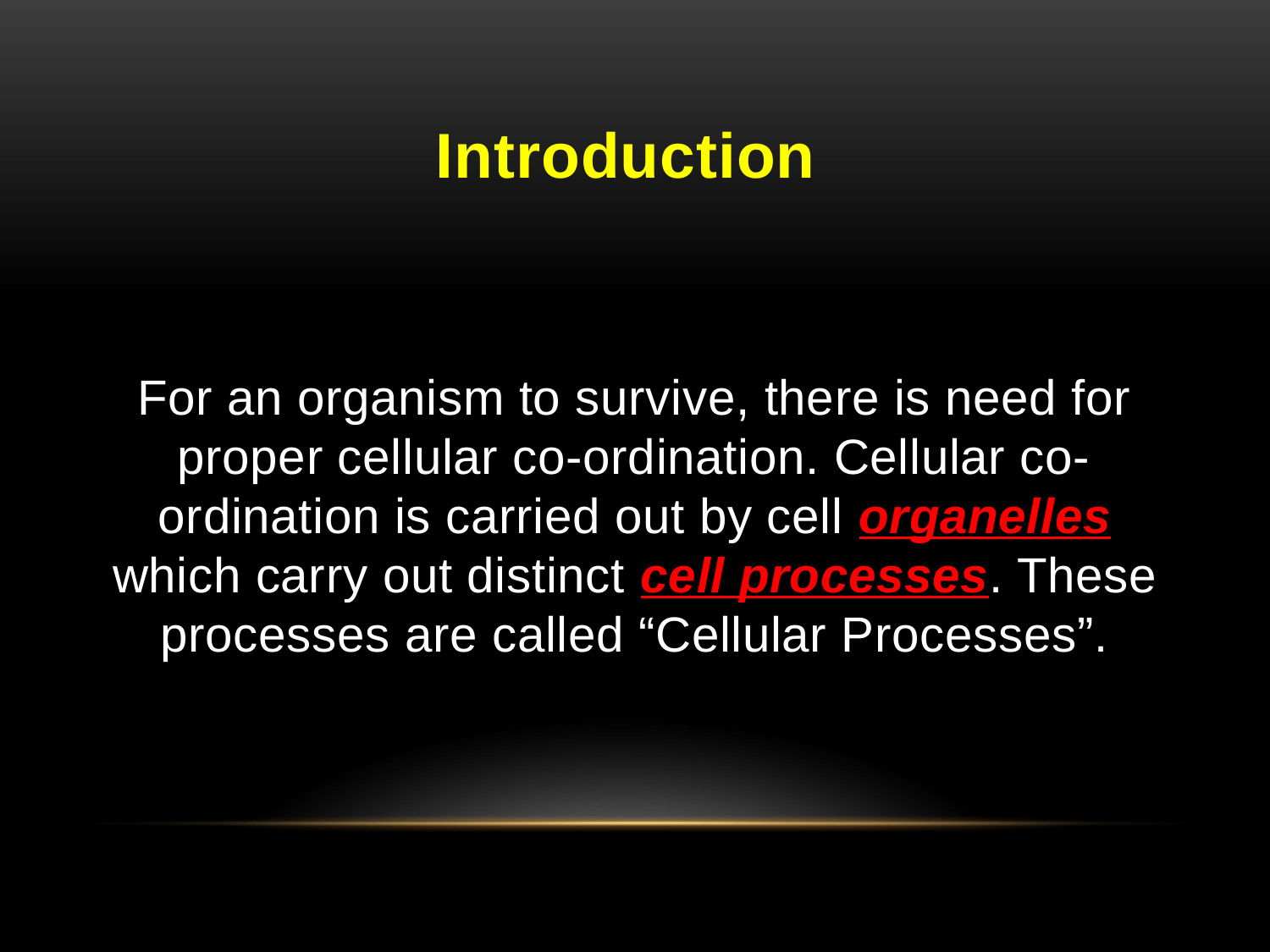

# Introduction
For an organism to survive, there is need for proper cellular co-ordination. Cellular co-ordination is carried out by cell organelles which carry out distinct cell processes. These processes are called “Cellular Processes”.